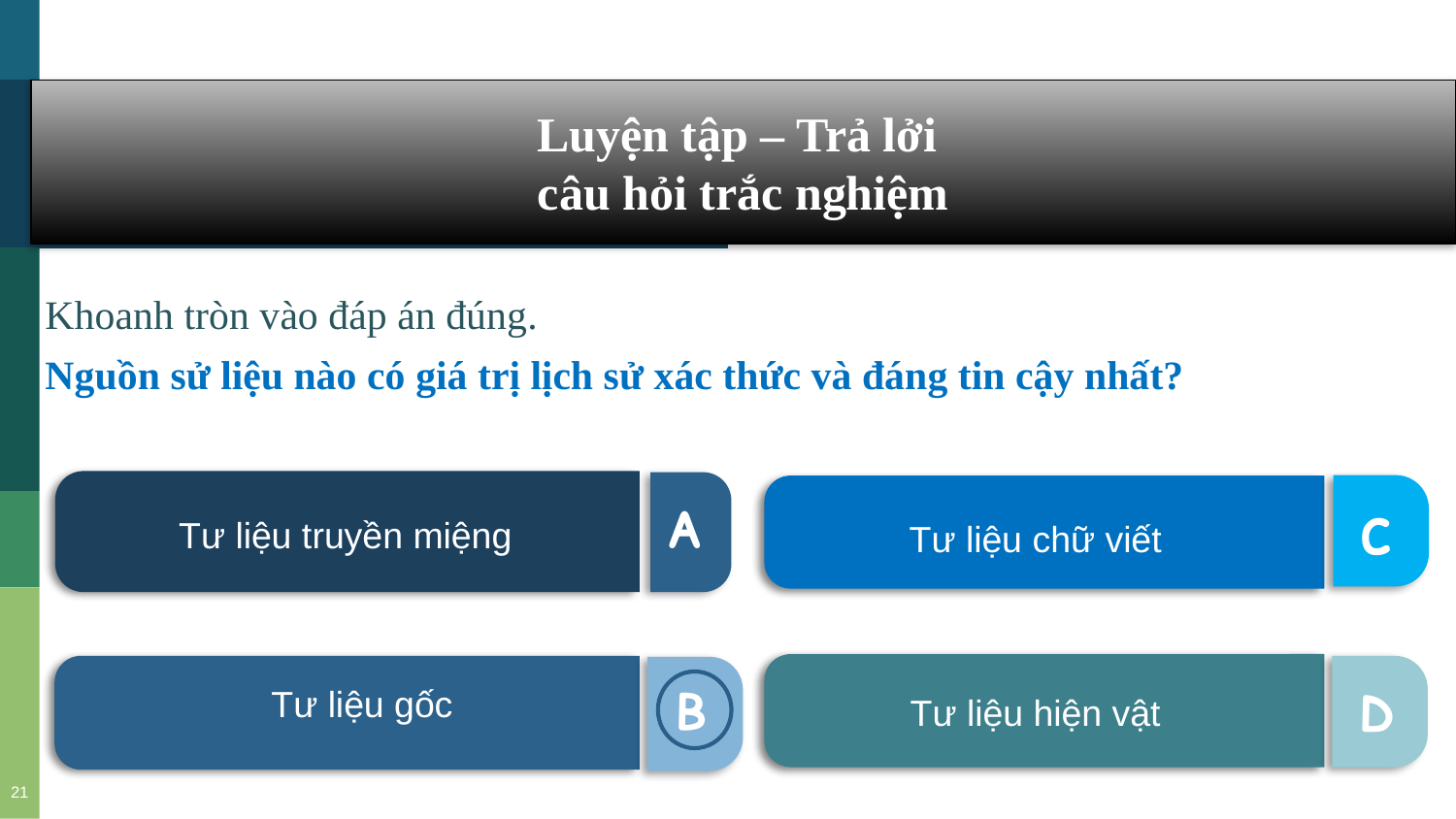

# Luyện tập – Trả lởi câu hỏi trắc nghiệm

Khoanh tròn vào đáp án đúng.
Nguồn sử liệu nào có giá trị lịch sử xác thức và đáng tin cậy nhất?
Tư liệu hiện vật
A
Tư liệu truyền miệng

Tư liệu chữ viết

A

C
Tư liệu truyền miệng
Tư liệu chữ viết
Tư liệu gốc

B
Tư liệu gốc
D
Tư liệu hiện vật
21